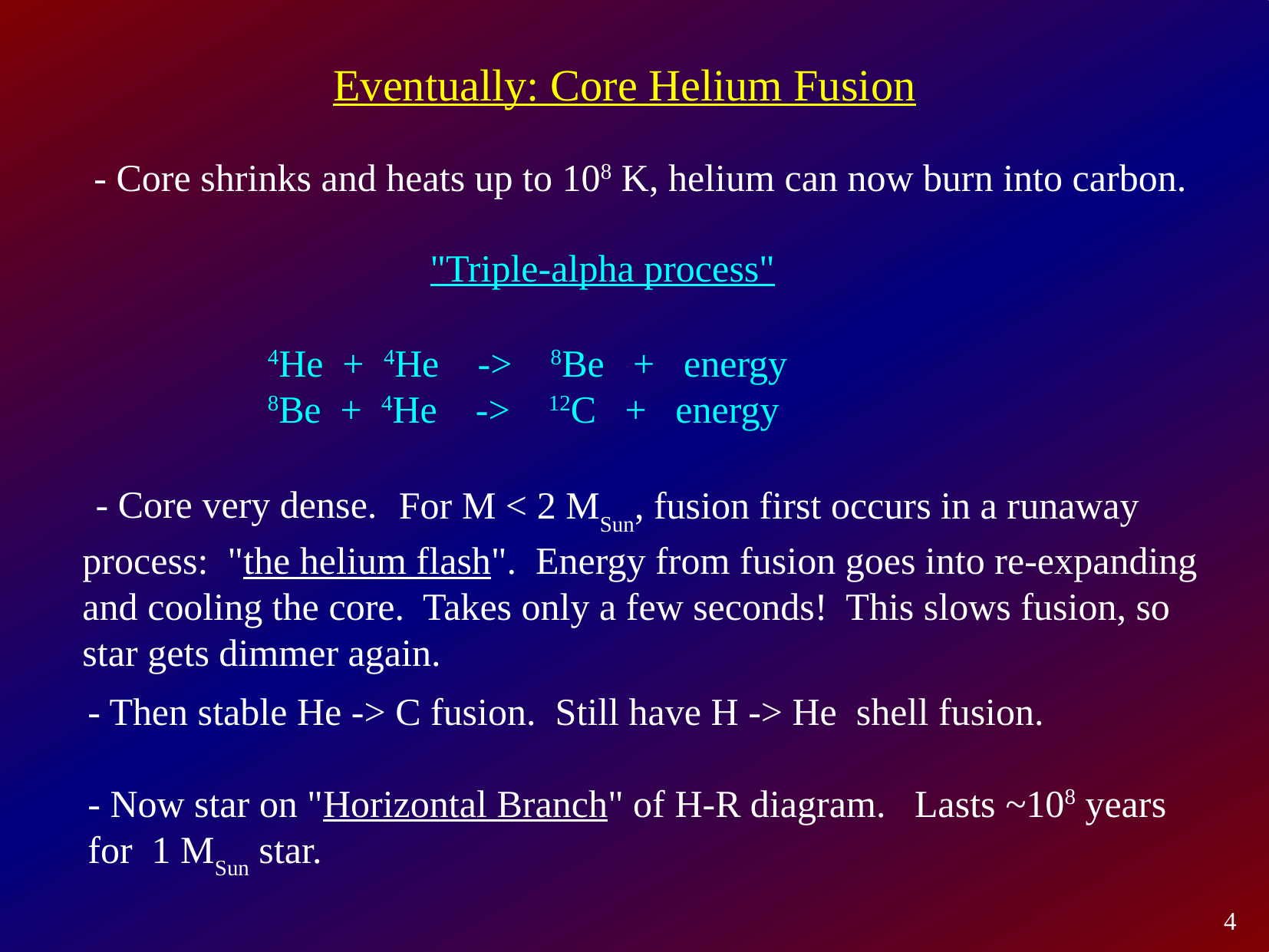

Eventually: Core Helium Fusion
 - Core shrinks and heats up to 108 K, helium can now burn into carbon.
"Triple-alpha process"
4He  +  4He    ->    8Be   +   energy
8Be  +  4He    ->    12C   +   energy
- Core very dense.
                                 For M < 2 MSun, fusion first occurs in a runaway process:  "the helium flash".  Energy from fusion goes into re-expanding and cooling the core.  Takes only a few seconds!  This slows fusion, so star gets dimmer again.

- Then stable He -> C fusion.  Still have H -> He  shell fusion.

- Now star on "Horizontal Branch" of H-R diagram.   Lasts ~108 years for  1 MSun star.
4